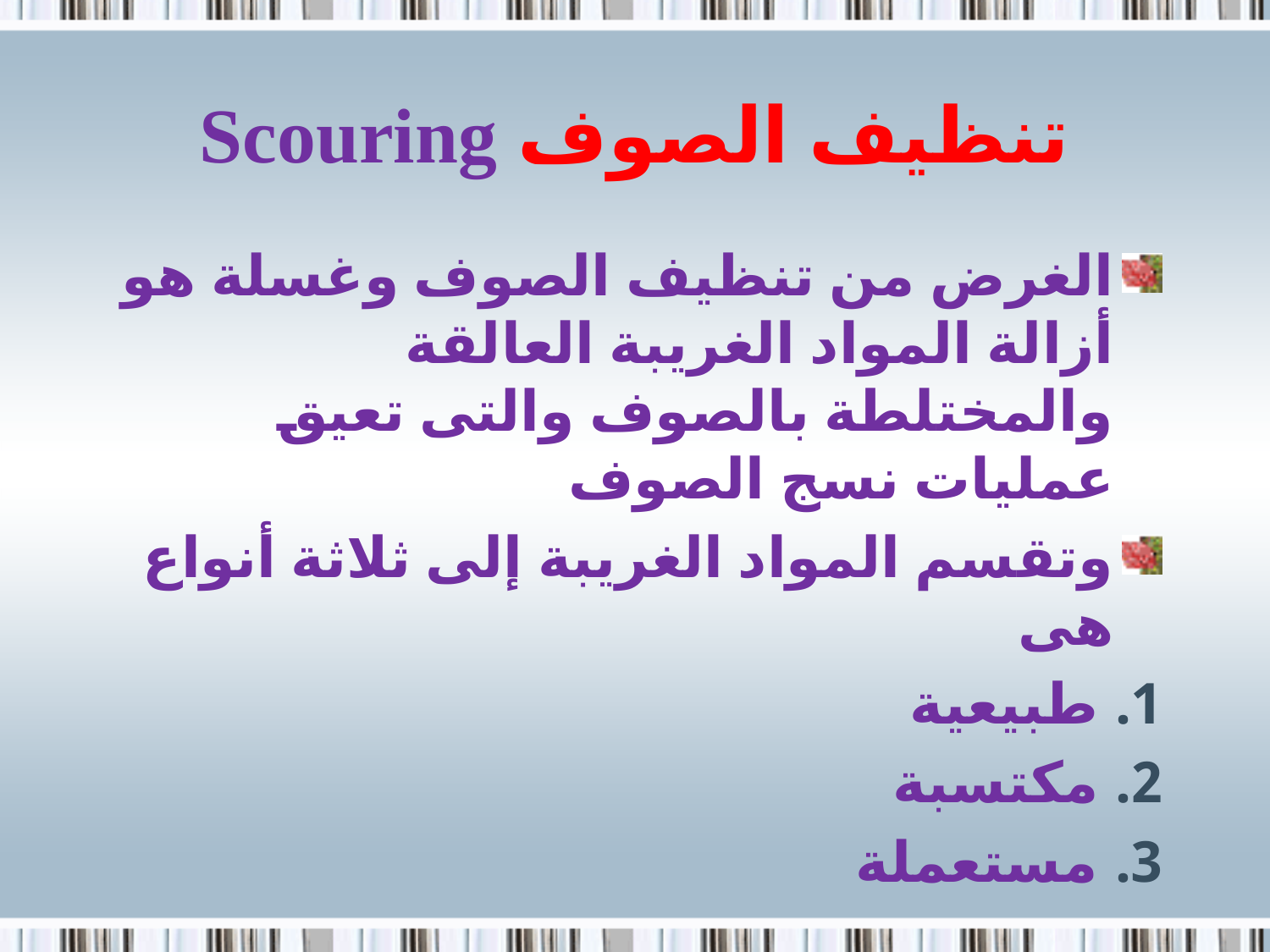

# تنظيف الصوف Scouring
الغرض من تنظيف الصوف وغسلة هو أزالة المواد الغريبة العالقة والمختلطة بالصوف والتى تعيق عمليات نسج الصوف
وتقسم المواد الغريبة إلى ثلاثة أنواع هى
طبيعية
مكتسبة
مستعملة